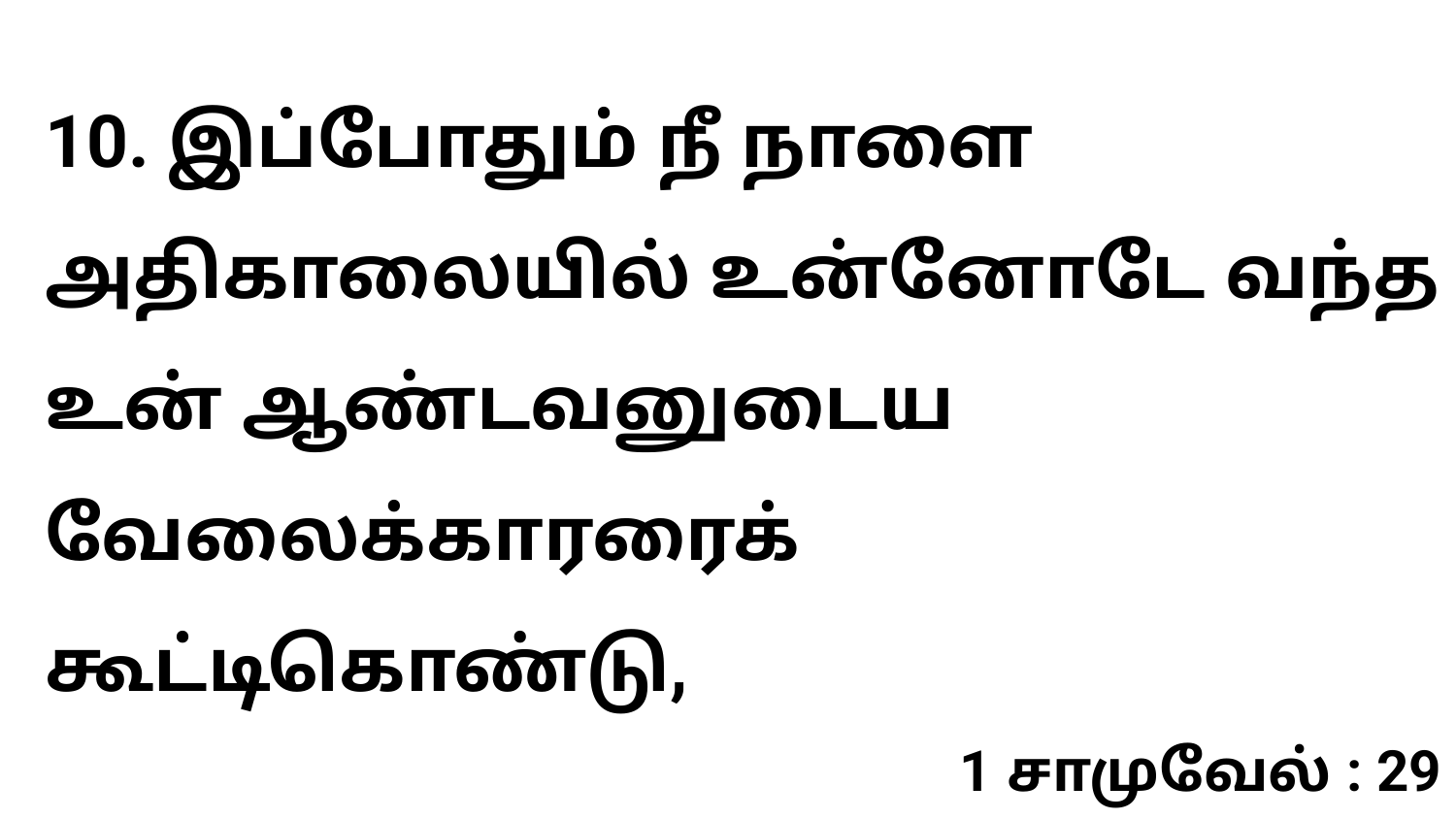

10. இப்போதும் நீ நாளை அதிகாலையில் உன்னோடே வந்த உன் ஆண்டவனுடைய வேலைக்காரரைக் கூட்டிகொண்டு,
1 சாமுவேல் : 29